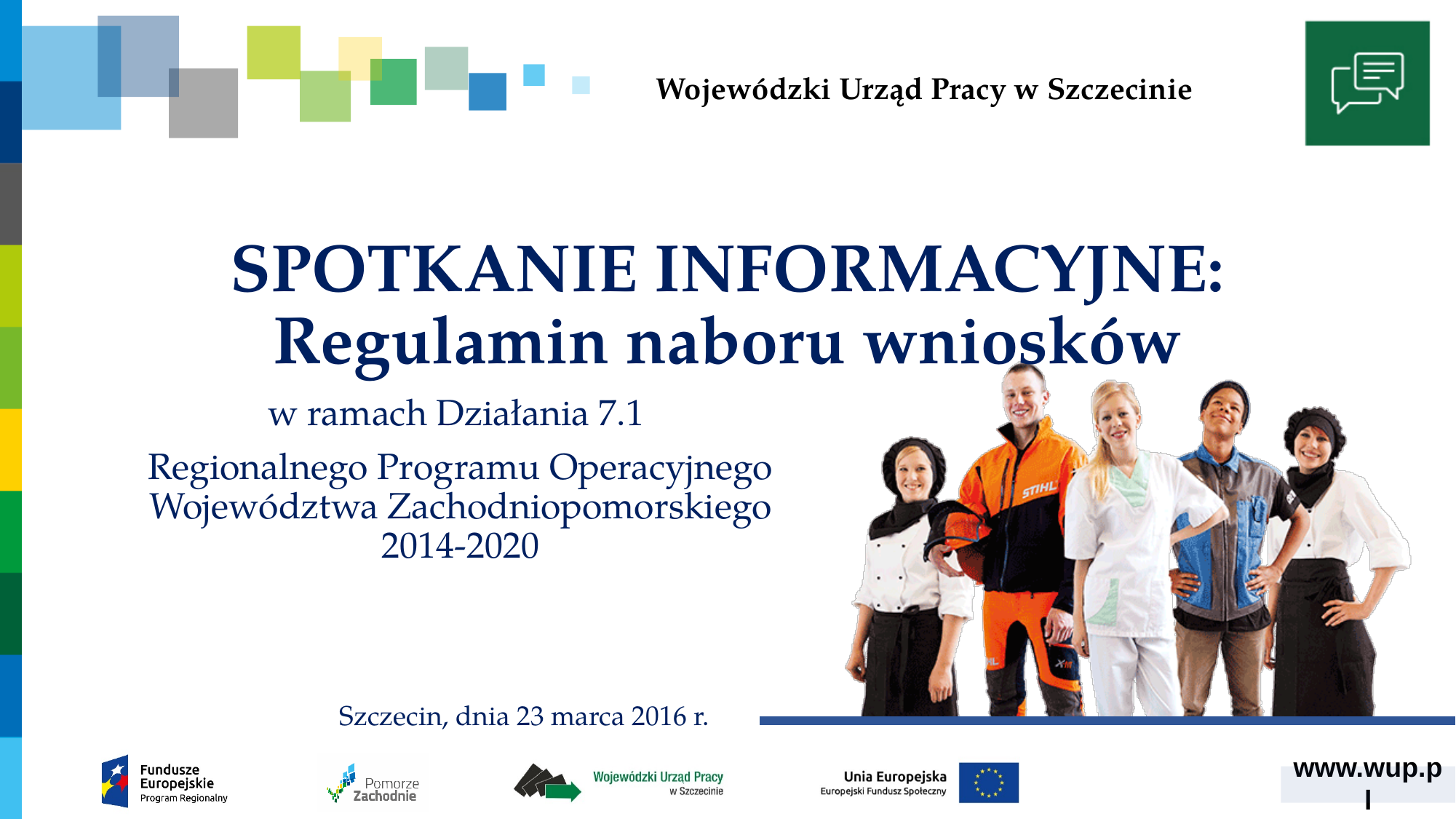

# SPOTKANIE INFORMACYJNE: Regulamin naboru wniosków
w ramach Działania 7.1
Regionalnego Programu Operacyjnego Województwa Zachodniopomorskiego 2014-2020
Szczecin, dnia 23 marca 2016 r.